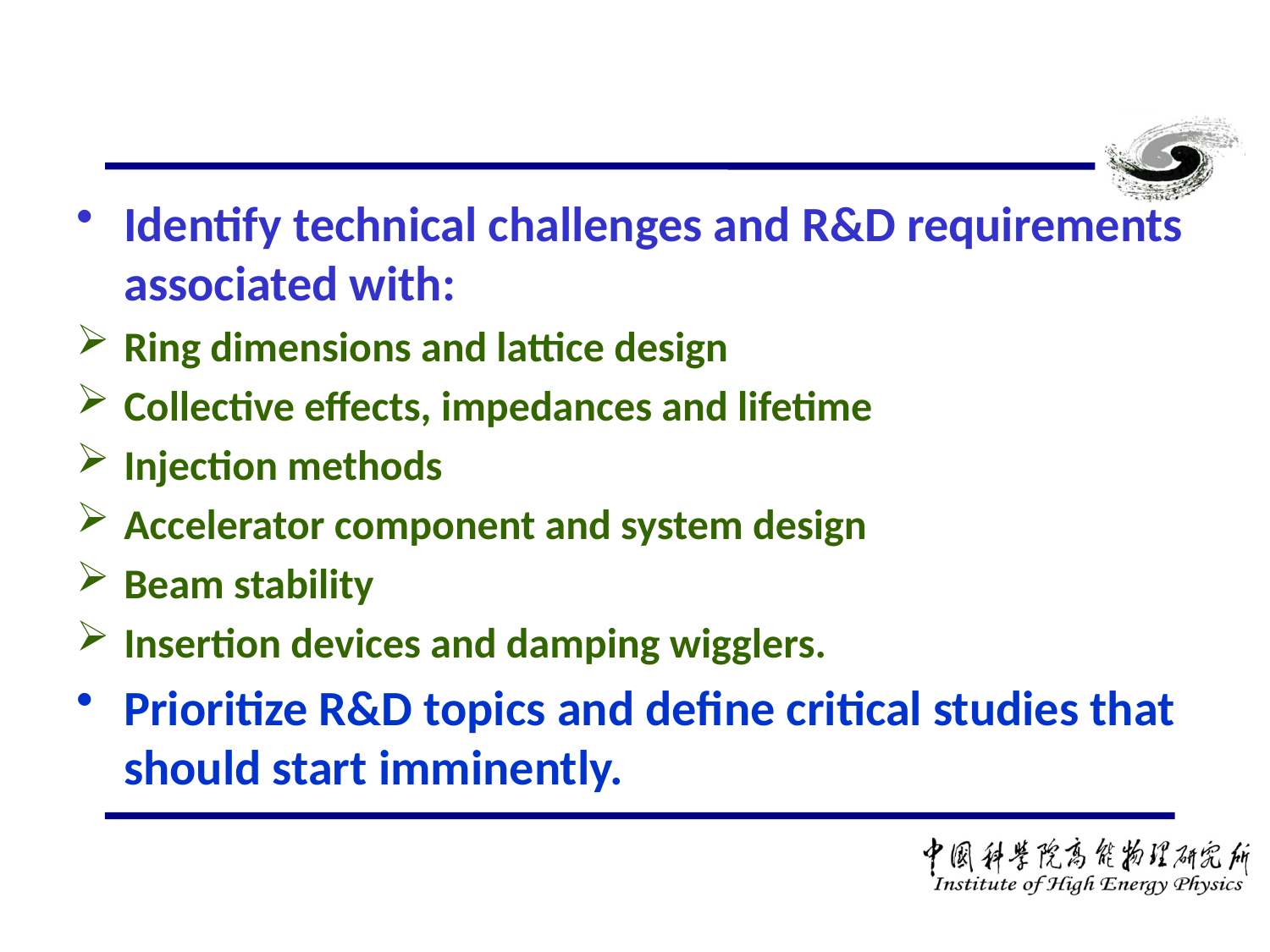

#
Identify technical challenges and R&D requirements associated with:
Ring dimensions and lattice design
Collective effects, impedances and lifetime
Injection methods
Accelerator component and system design
Beam stability
Insertion devices and damping wigglers.
Prioritize R&D topics and define critical studies that should start imminently.